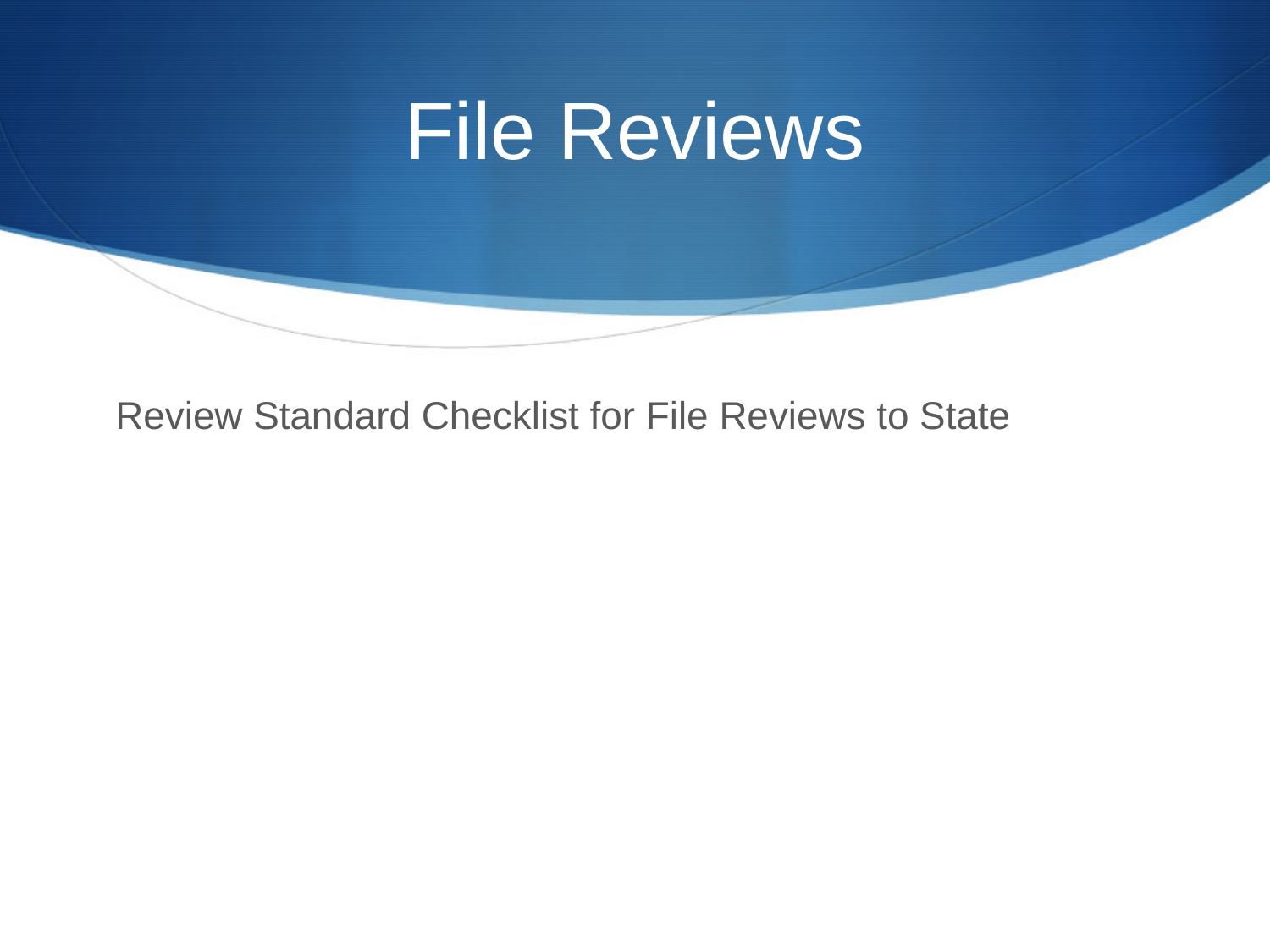

# File Reviews
Review Standard Checklist for File Reviews to State